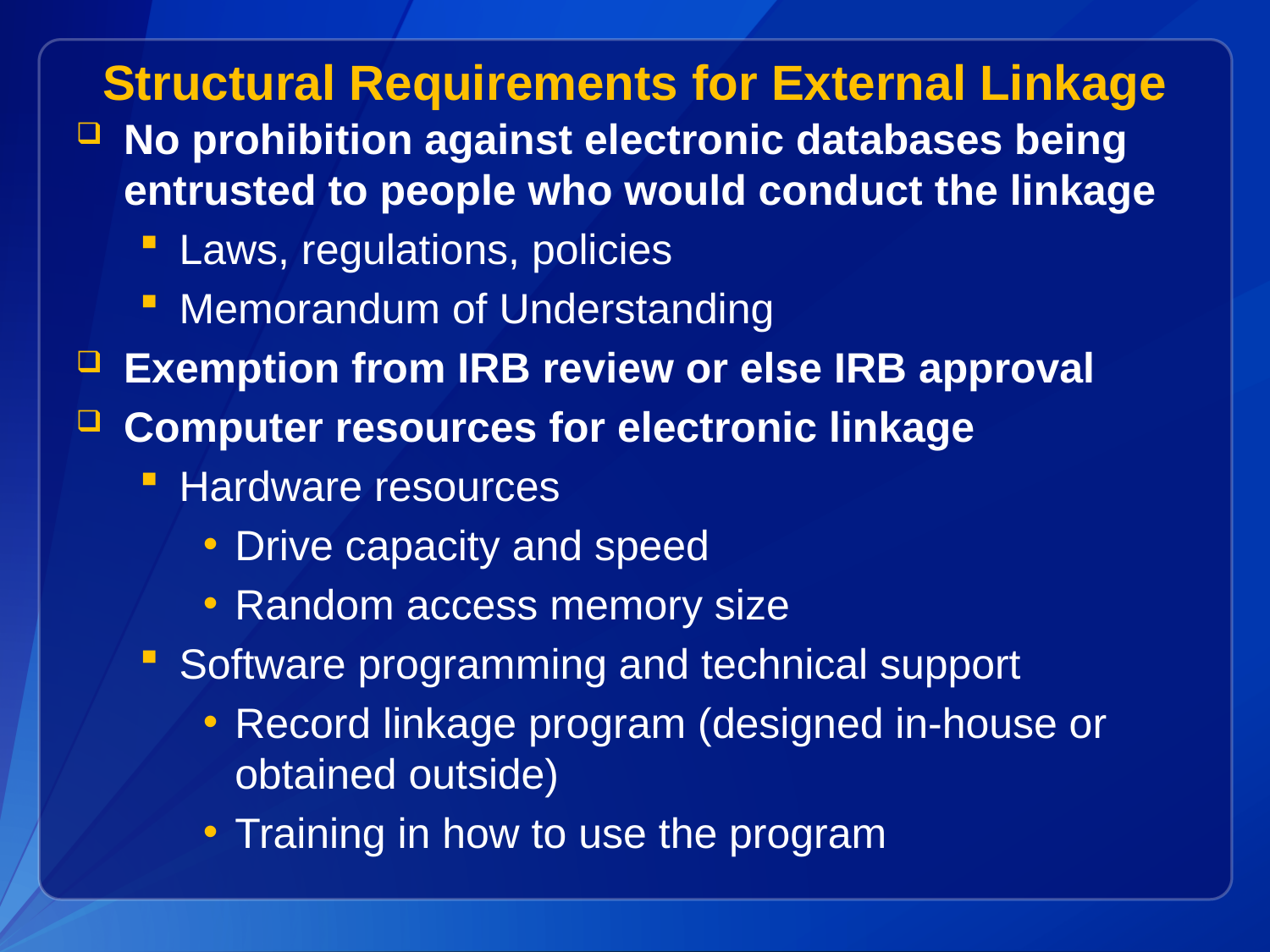

# Structural Requirements for External Linkage
No prohibition against electronic databases being entrusted to people who would conduct the linkage
Laws, regulations, policies
Memorandum of Understanding
Exemption from IRB review or else IRB approval
Computer resources for electronic linkage
Hardware resources
Drive capacity and speed
Random access memory size
Software programming and technical support
Record linkage program (designed in-house or obtained outside)
Training in how to use the program